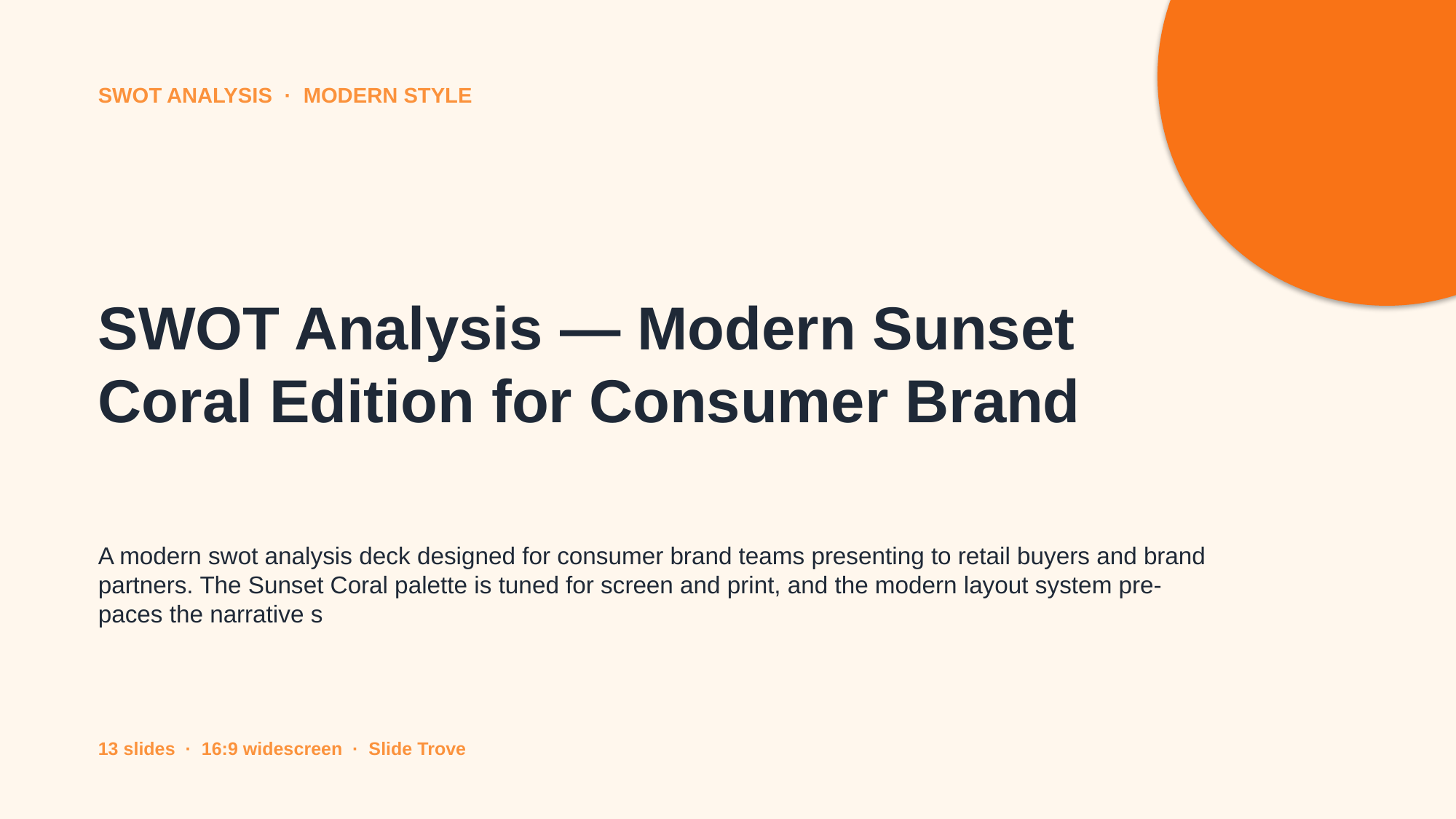

SWOT ANALYSIS  ·  MODERN STYLE
SWOT Analysis — Modern Sunset Coral Edition for Consumer Brand
A modern swot analysis deck designed for consumer brand teams presenting to retail buyers and brand partners. The Sunset Coral palette is tuned for screen and print, and the modern layout system pre-paces the narrative s
13 slides  ·  16:9 widescreen  ·  Slide Trove